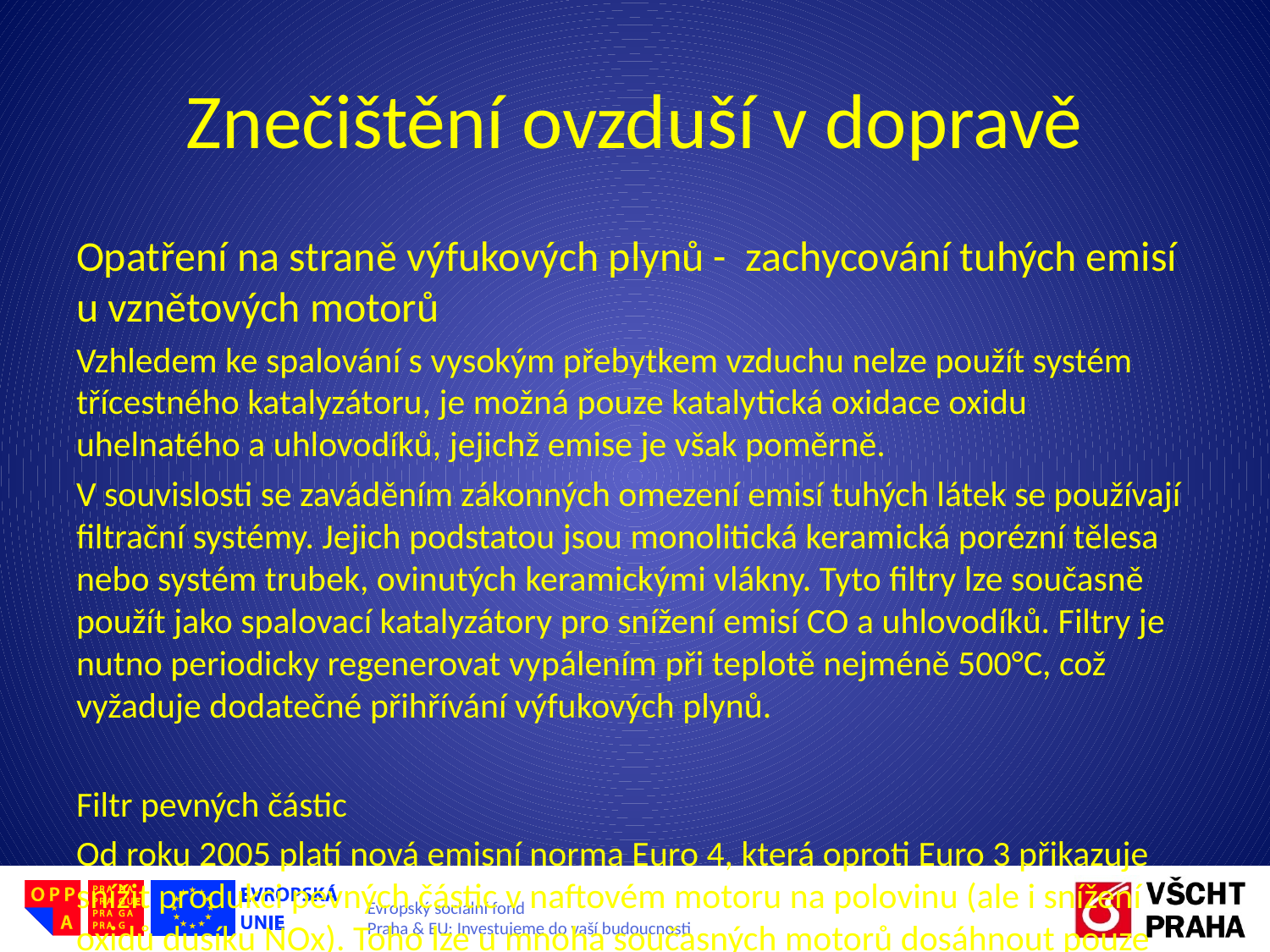

# Znečištění ovzduší v dopravě
Opatření na straně výfukových plynů -  zachycování tuhých emisí u vznětových motorů
Vzhledem ke spalování s vysokým přebytkem vzduchu nelze použít systém třícestného katalyzátoru, je možná pouze katalytická oxidace oxidu uhelnatého a uhlovodíků, jejichž emise je však poměrně.
V souvislosti se zaváděním zákonných omezení emisí tuhých látek se používají filtrační systémy. Jejich podstatou jsou monolitická keramická porézní tělesa nebo systém trubek, ovinutých keramickými vlákny. Tyto filtry lze současně použít jako spalovací katalyzátory pro snížení emisí CO a uhlovodíků. Filtry je nutno periodicky regenerovat vypálením při teplotě nejméně 500°C, což vyžaduje dodatečné přihřívání výfukových plynů.

Filtr pevných částic
Od roku 2005 platí nová emisní norma Euro 4, která oproti Euro 3 přikazuje snížit produkci pevných částic v naftovém motoru na polovinu (ale i snížení oxidů dusíku NOx). Toho lze u mnoha současných motorů dosáhnout pouze použitím filtru pevných částic.
Některé nové motory (např. 3.0 TDI v Audi A6 a A8) zvládají normu Euro 4 i bez filtru pevných částic, nicméně saze produkují nadále, jen v omezené míře. S filtrem jsou dosahované výsledky podstatně lepší, např. PSA uvádí, že jejich filtr zvládne odstranit z výfukových plynů více než 95 procent všech pevných částic.